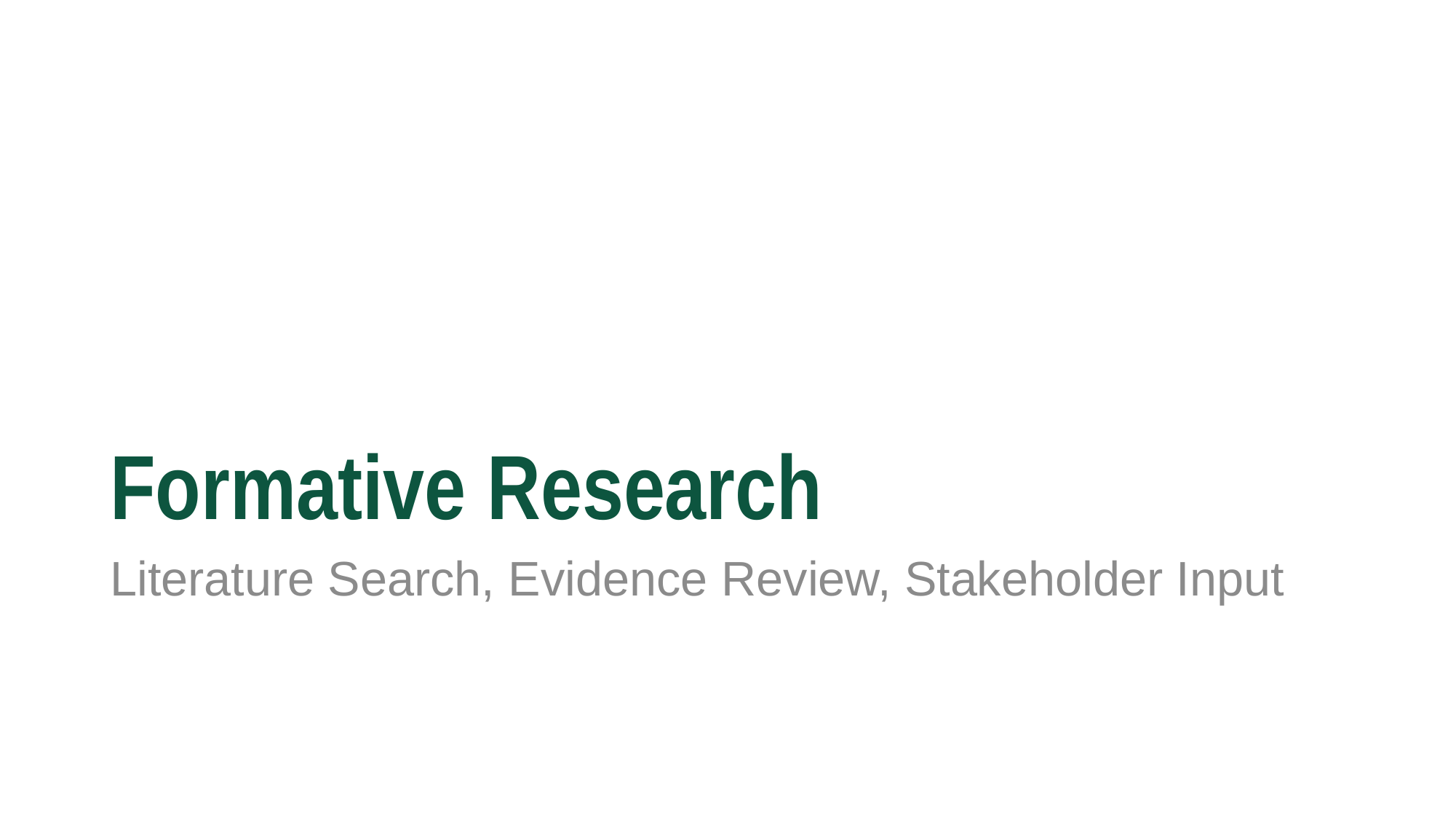

# Formative Research
Literature Search, Evidence Review, Stakeholder Input